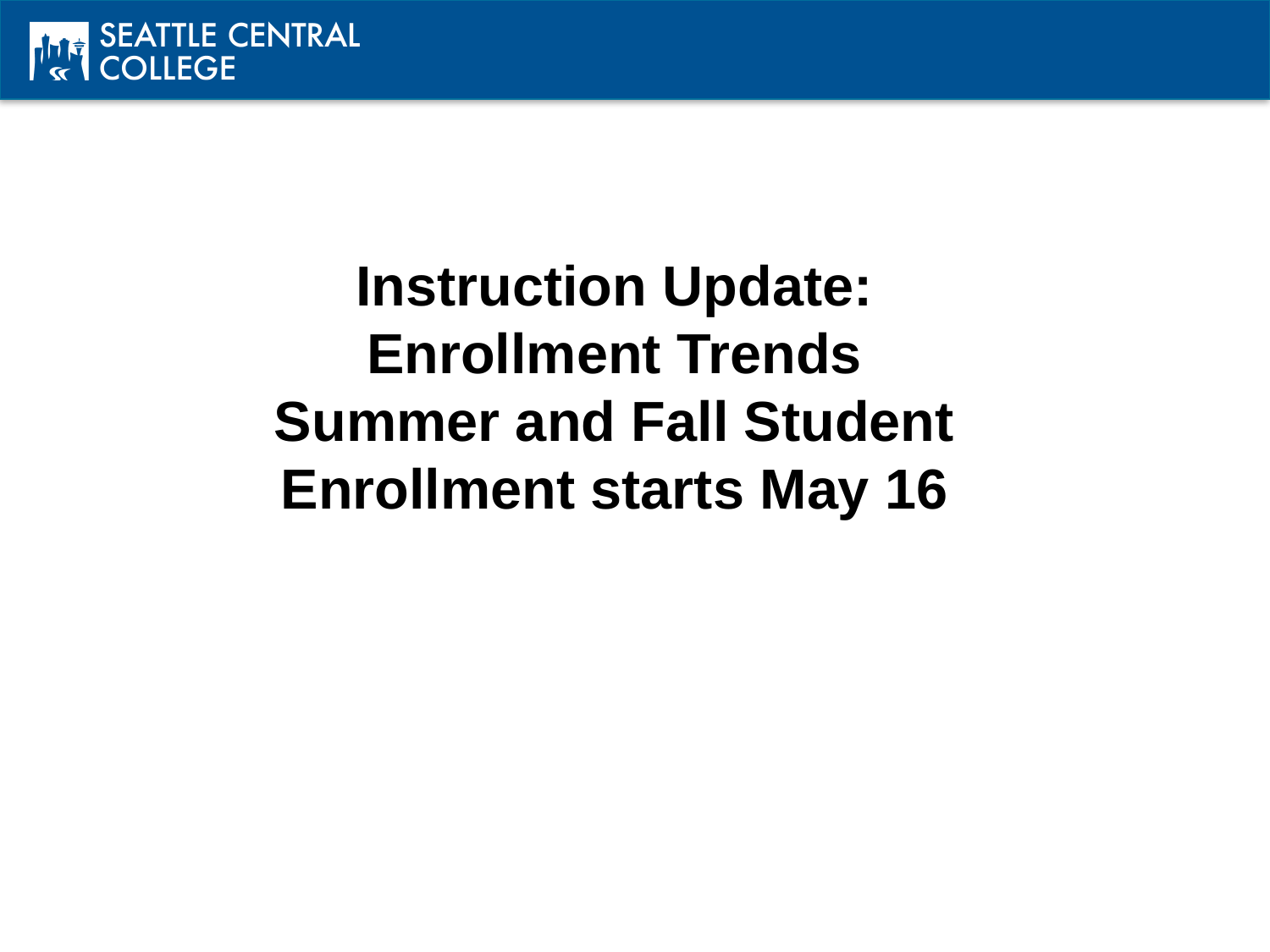

# Instruction Update: Enrollment Trends Summer and Fall Student Enrollment starts May 16